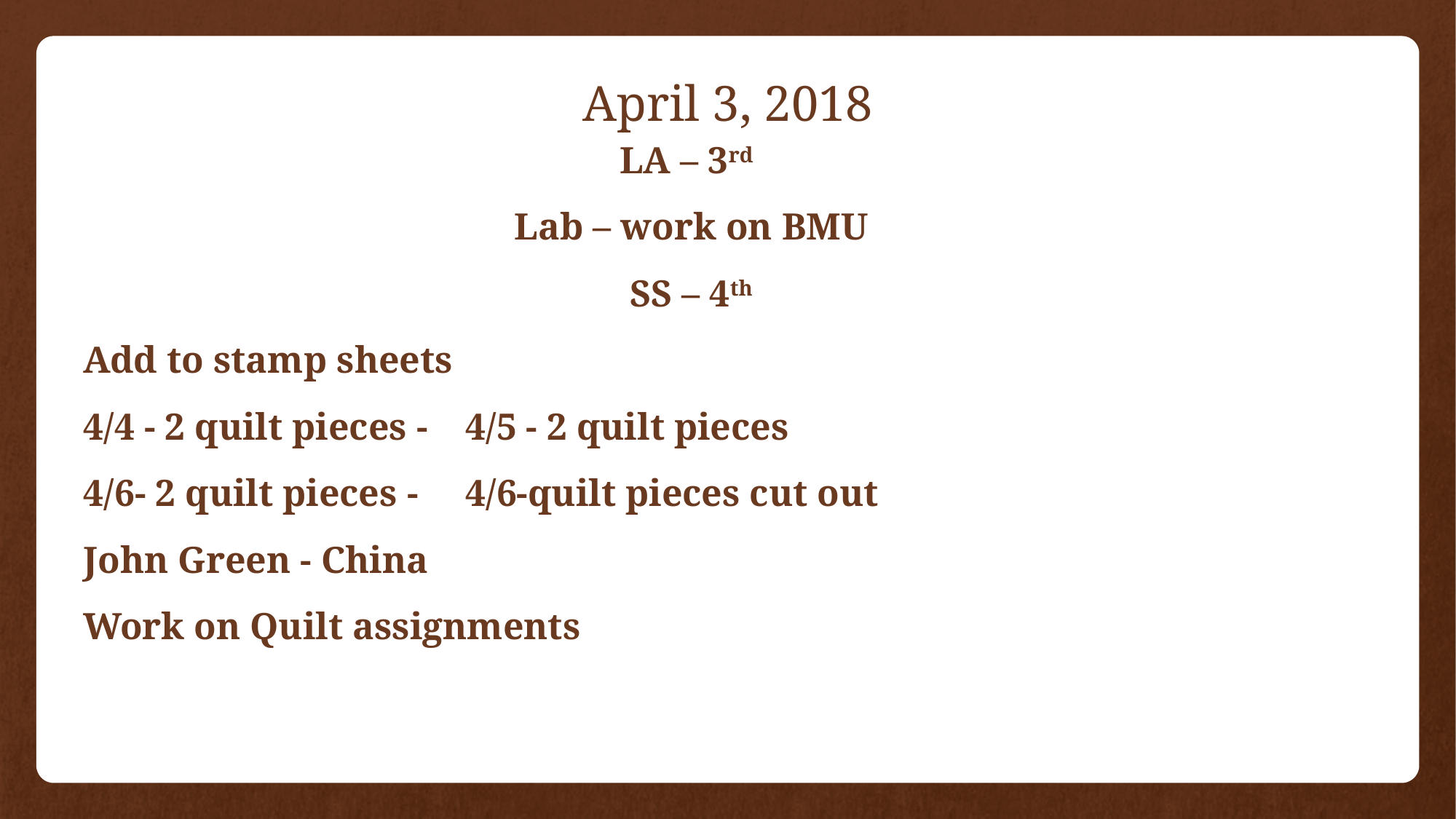

# April 3, 2018
LA – 3rd
Lab – work on BMU
SS – 4th
Add to stamp sheets
4/4 - 2 quilt pieces -    4/5 - 2 quilt pieces
4/6- 2 quilt pieces -     4/6-quilt pieces cut out
John Green - China
Work on Quilt assignments